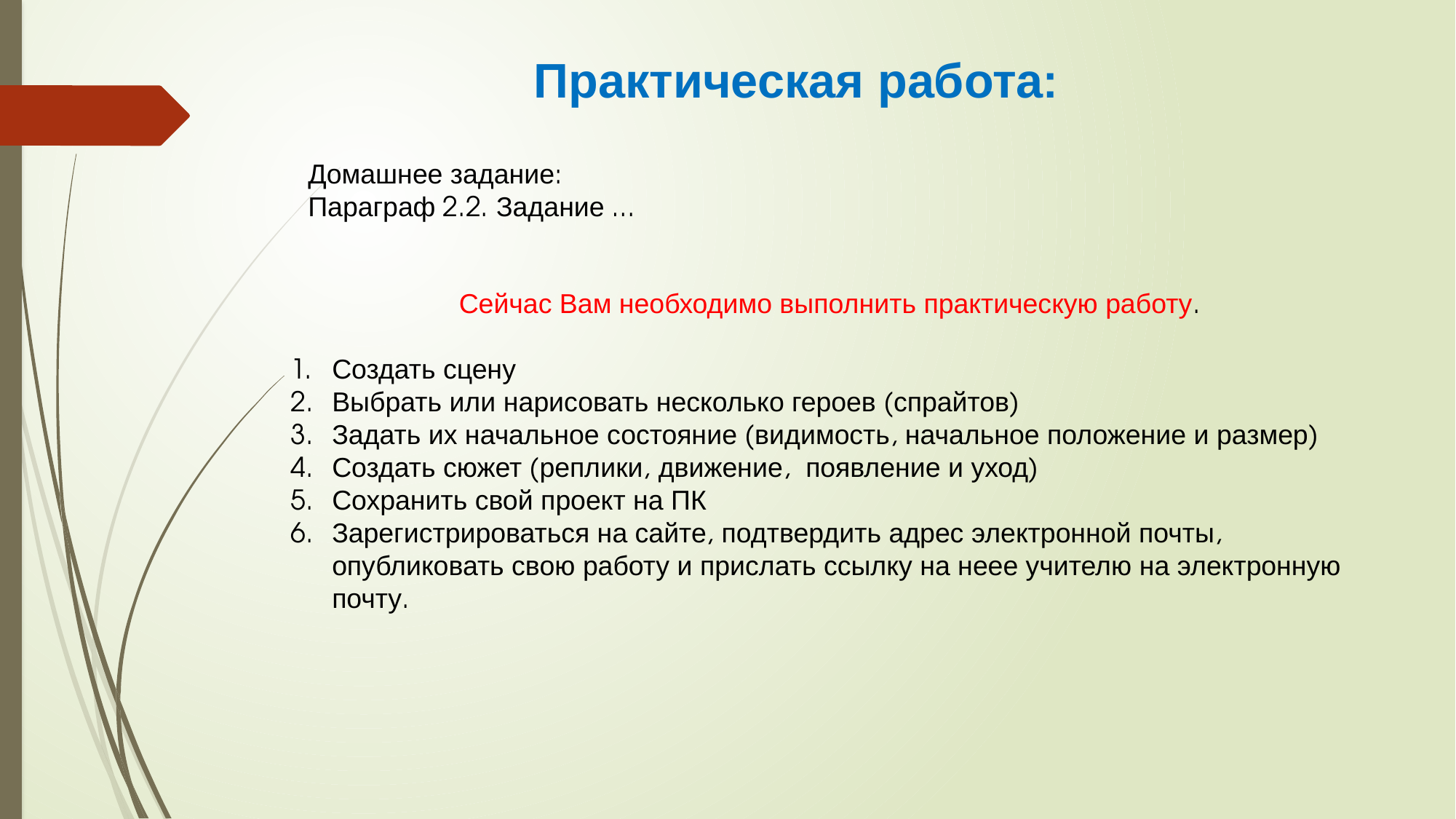

Практическая работа:
Домашнее задание:
Параграф 2.2. Задание …
Сейчас Вам необходимо выполнить практическую работу.

Создать сцену
Выбрать или нарисовать несколько героев (спрайтов)
Задать их начальное состояние (видимость, начальное положение и размер)
Создать сюжет (реплики, движение,  появление и уход)
Сохранить свой проект на ПК
Зарегистрироваться на сайте, подтвердить адрес электронной почты, опубликовать свою работу и прислать ссылку на неее учителю на электронную почту.